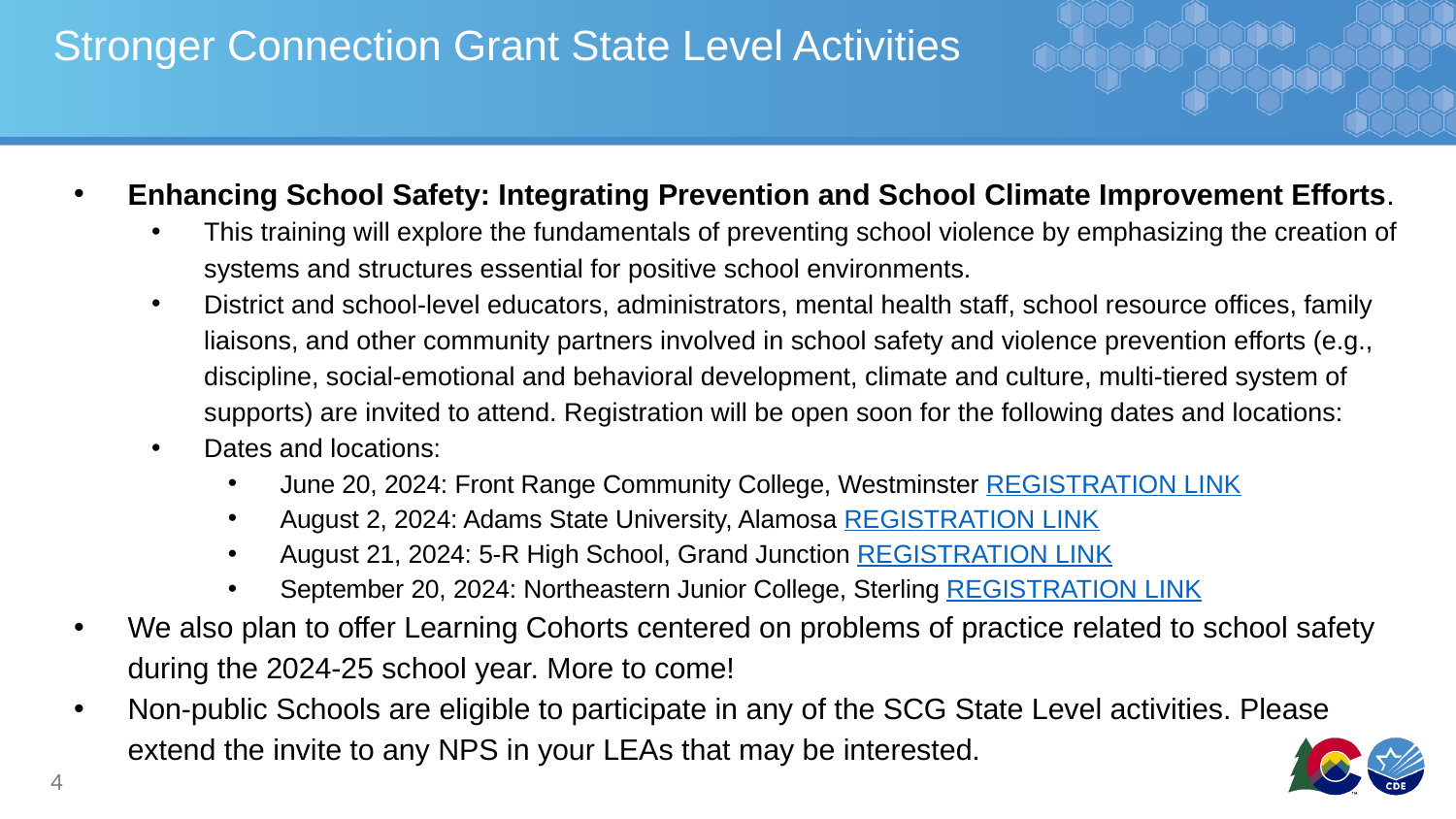

# Stronger Connection Grant State Level Activities
Enhancing School Safety: Integrating Prevention and School Climate Improvement Efforts.
This training will explore the fundamentals of preventing school violence by emphasizing the creation of systems and structures essential for positive school environments.
District and school-level educators, administrators, mental health staff, school resource offices, family liaisons, and other community partners involved in school safety and violence prevention efforts (e.g., discipline, social-emotional and behavioral development, climate and culture, multi-tiered system of supports) are invited to attend. Registration will be open soon for the following dates and locations:
Dates and locations:
June 20, 2024: Front Range Community College, Westminster REGISTRATION LINK
August 2, 2024: Adams State University, Alamosa REGISTRATION LINK
August 21, 2024: 5-R High School, Grand Junction REGISTRATION LINK
September 20, 2024: Northeastern Junior College, Sterling REGISTRATION LINK
We also plan to offer Learning Cohorts centered on problems of practice related to school safety during the 2024-25 school year. More to come!
Non-public Schools are eligible to participate in any of the SCG State Level activities. Please extend the invite to any NPS in your LEAs that may be interested.
4